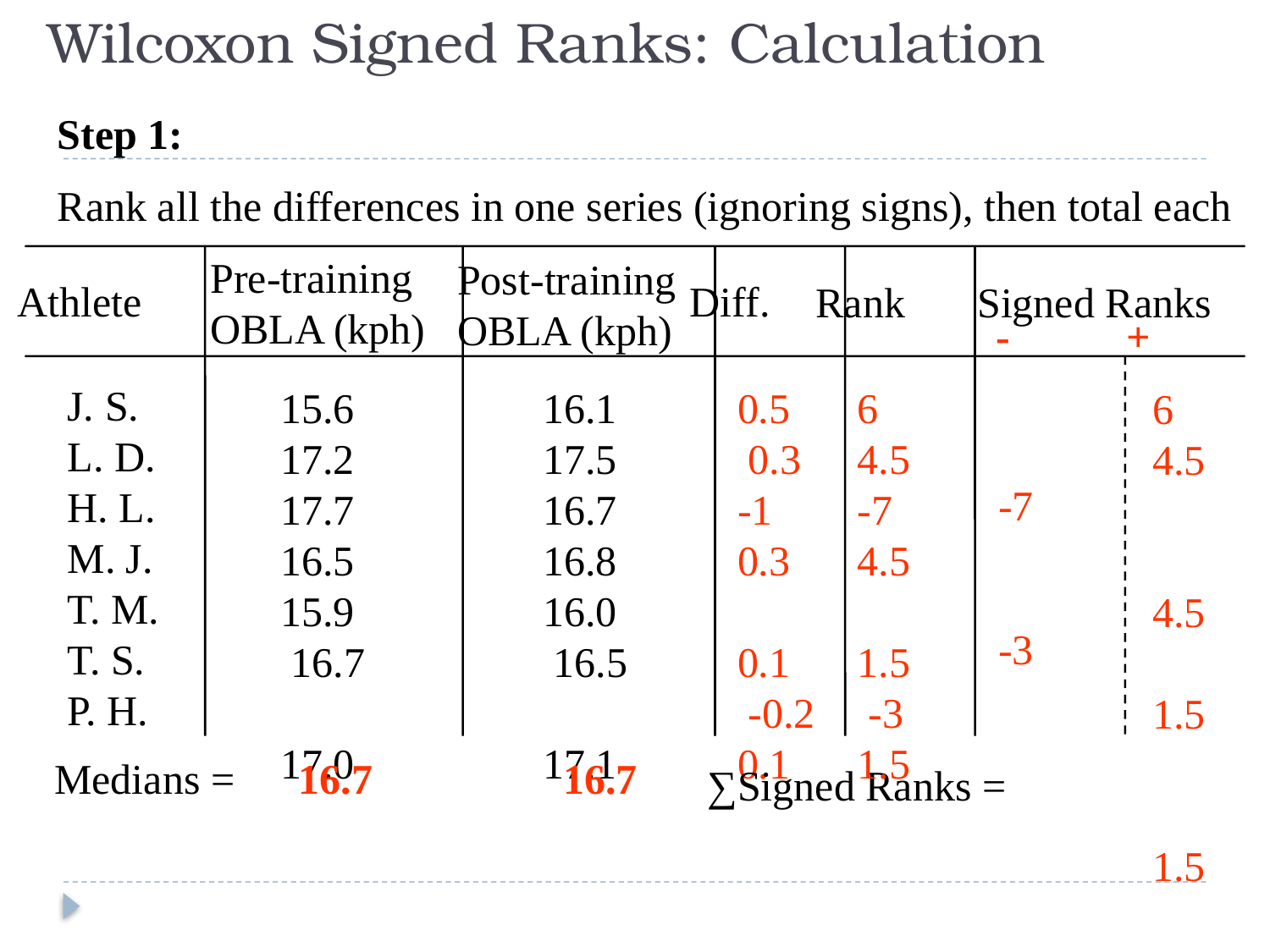

# Wilcoxon Signed Ranks: Calculation
Step 1:
Rank all the differences in one series (ignoring signs), then total each
Pre-training OBLA (kph)

Post-training OBLA (kph)

Athlete
Diff.
Rank
Signed Ranks
-           +

J. S. L. D. H. L. M. J. T. M. T. S. P. H.
15.6  17.2   17.7   16.5   15.9    16.7     17.0
16.1  17.5   16.7   16.8   16.0    16.5     17.1
0.5      0.3    -1     0.3             0.1      -0.2  0.1
6      4.5     -7     4.5             1.5      -3   1.5
6      4.5              	4.5             1.5      	1.5

-7

-3
Medians =      16.7                  16.7
∑Signed Ranks =